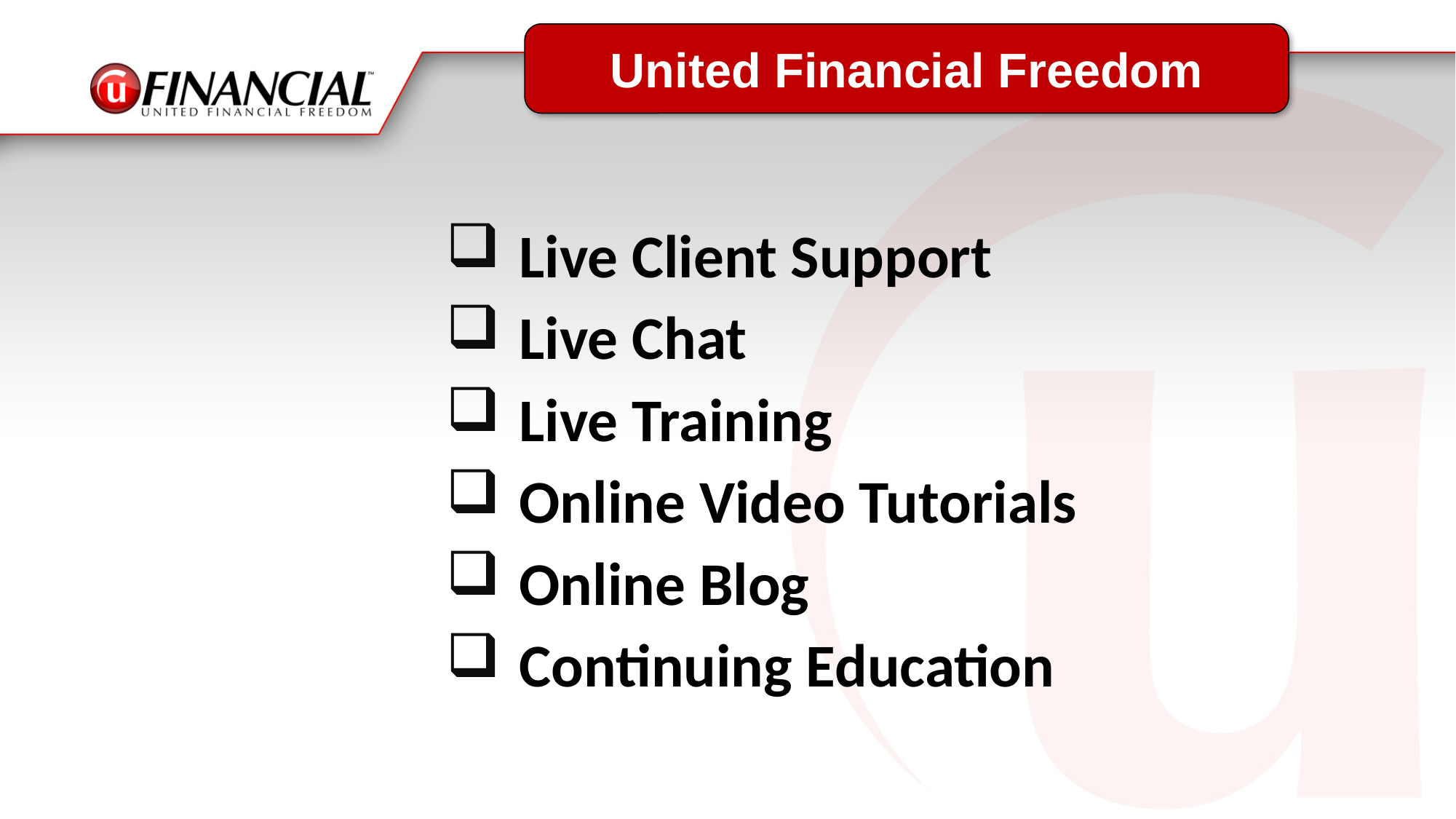

United Financial Freedom
Live Client Support
Live Chat
Live Training
Online Video Tutorials
Online Blog
Continuing Education